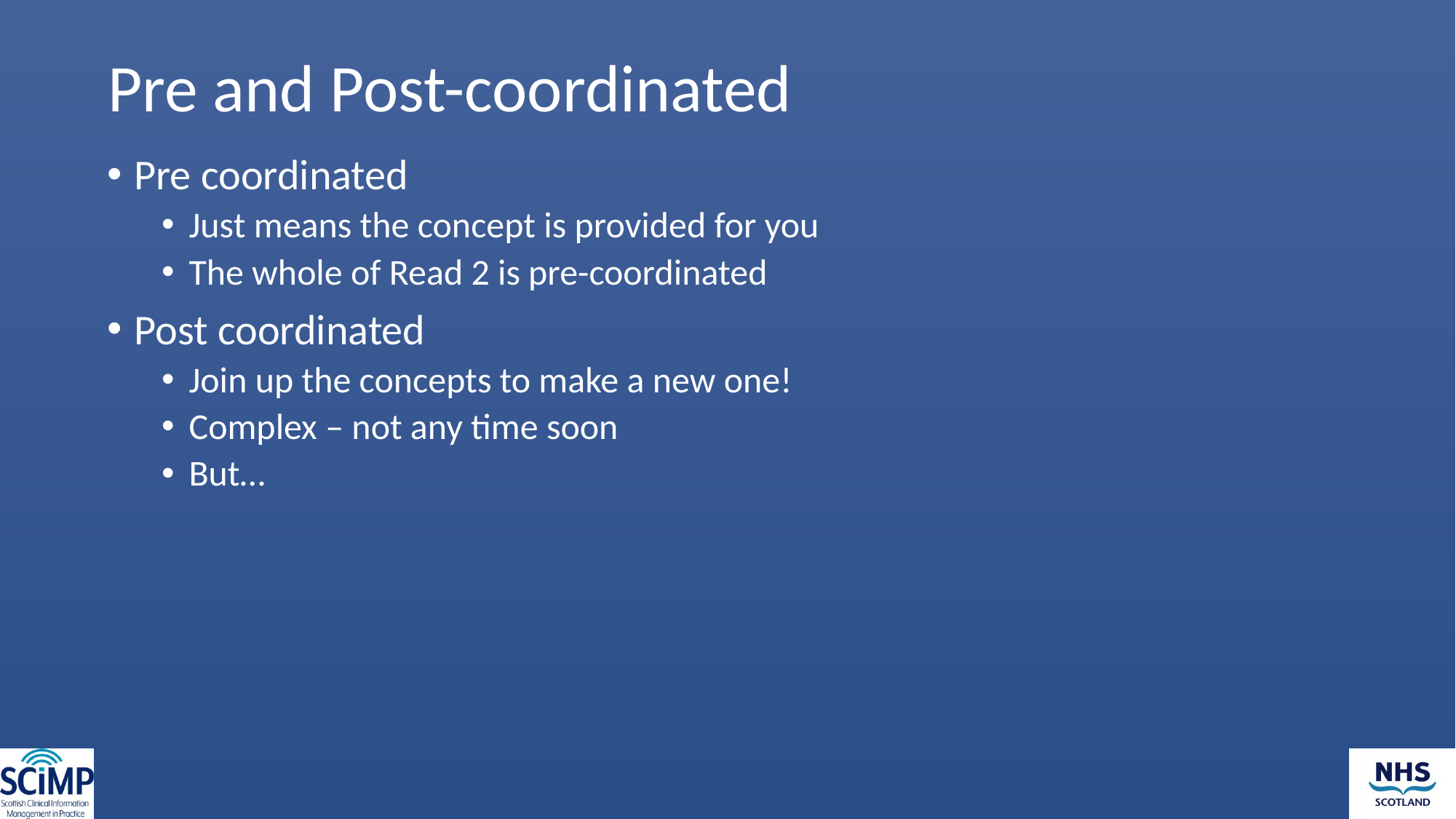

# Pre and Post-coordinated
Pre coordinated
Just means the concept is provided for you
The whole of Read 2 is pre-coordinated
Post coordinated
Join up the concepts to make a new one!
Complex – not any time soon
But…